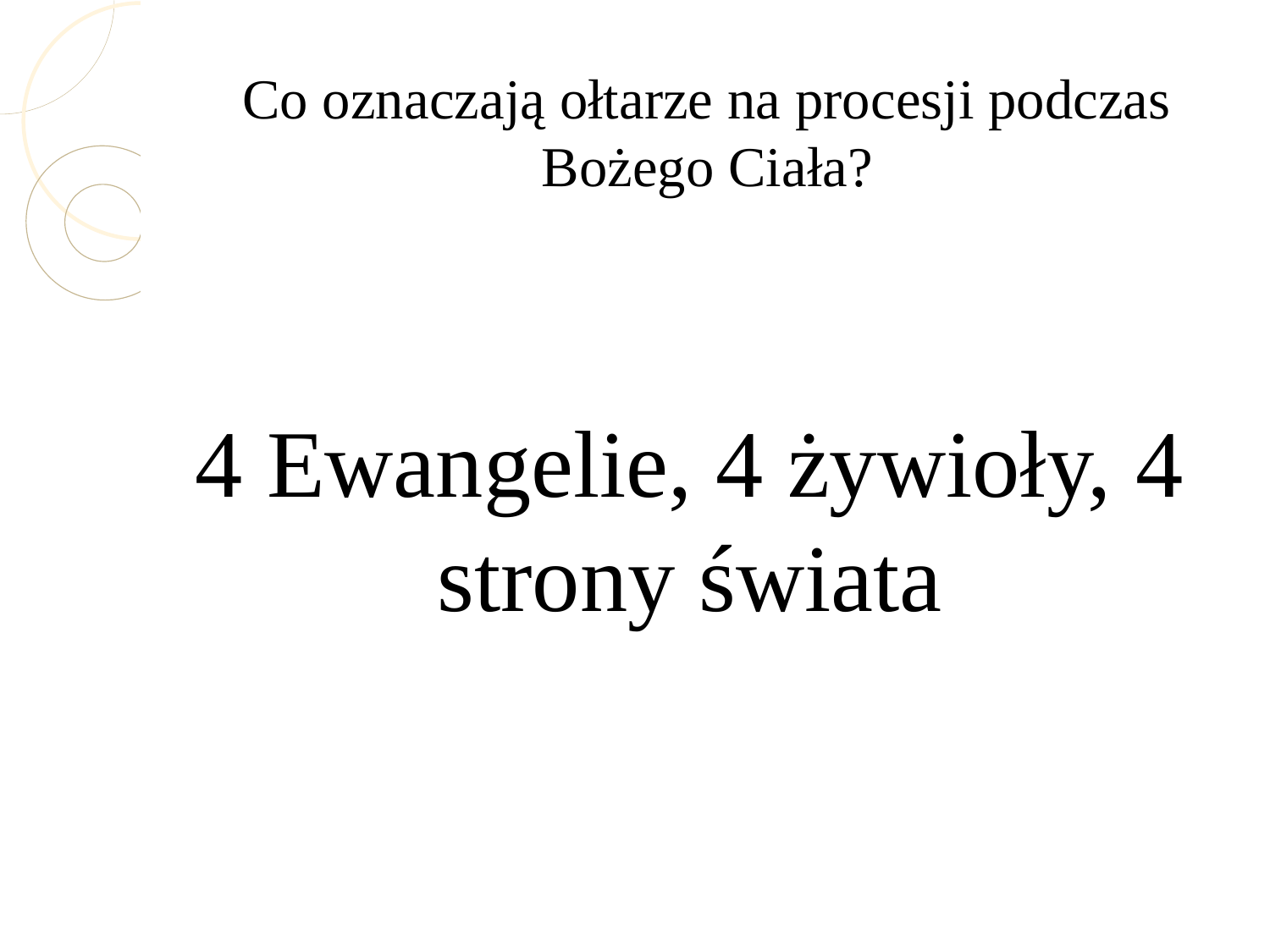

Co oznaczają ołtarze na procesji podczas Bożego Ciała?
4 Ewangelie, 4 żywioły, 4 strony świata